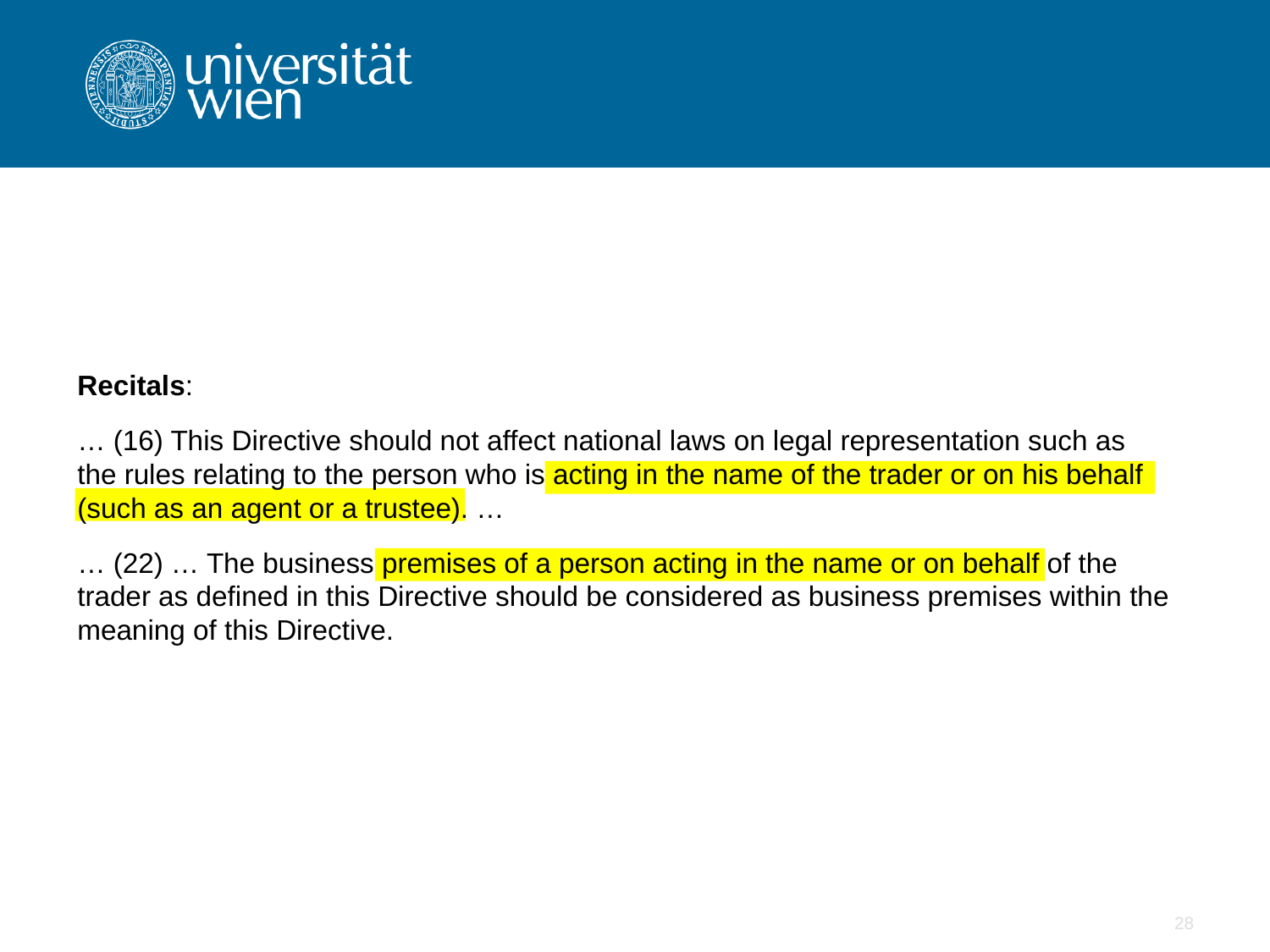

Recitals:
… (16) This Directive should not affect national laws on legal representation such as the rules relating to the person who is acting in the name of the trader or on his behalf (such as an agent or a trustee). …
… (22) … The business premises of a person acting in the name or on behalf of the trader as defined in this Directive should be considered as business premises within the meaning of this Directive.

28